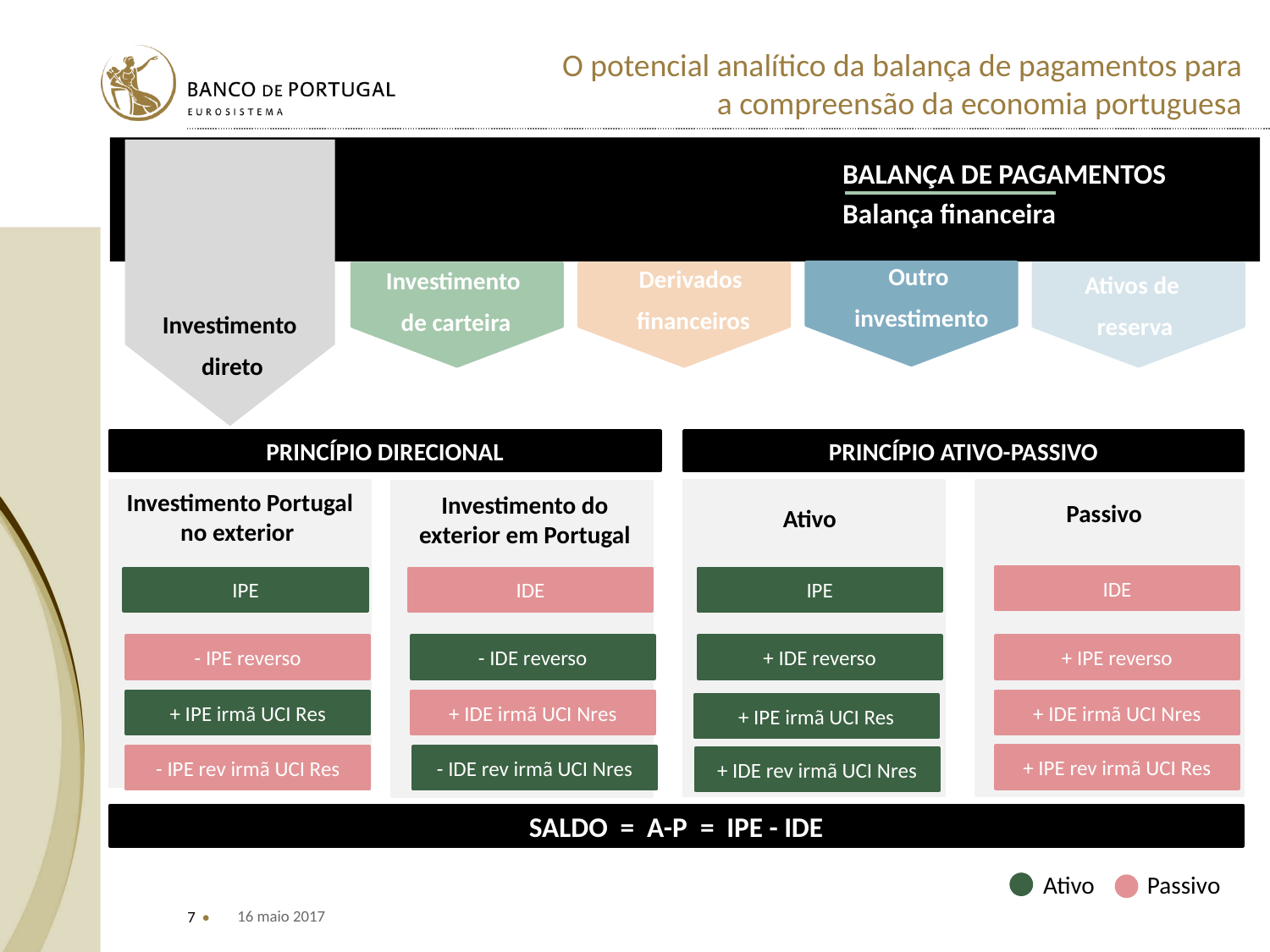

BALANÇA DE PAGAMENTOS

Balança financeira

Outro
investimento
Derivados
financeiros
Investimento
de carteira
Ativos de
reserva
Investimento
direto
PRINCÍPIO DIRECIONAL
PRINCÍPIO ATIVO-PASSIVO
Investimento Portugal no exterior

Investimento do exterior em Portugal
Passivo
Ativo
IDE
IPE
IDE
IPE
- IPE reverso
- IDE reverso
+ IDE reverso
+ IPE reverso
+ IPE irmã UCI Res
+ IDE irmã UCI Nres
+ IDE irmã UCI Nres
+ IPE irmã UCI Res
+ IPE rev irmã UCI Res
- IPE rev irmã UCI Res
- IDE rev irmã UCI Nres
+ IDE rev irmã UCI Nres
SALDO  =  A-P  =  IPE - IDE
Ativo
Passivo